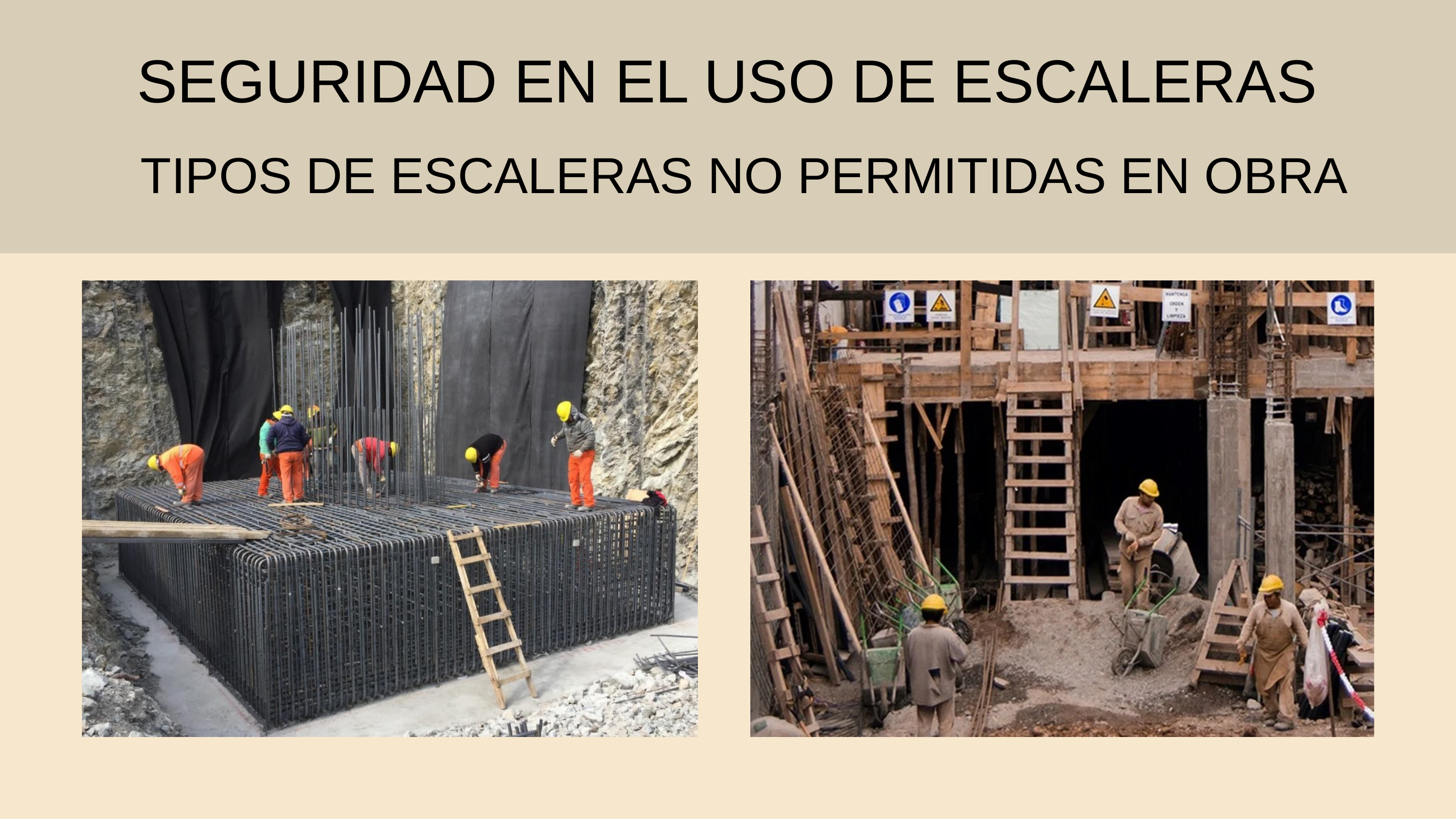

SEGURIDAD EN EL USO DE ESCALERAS
TIPOS DE ESCALERAS NO PERMITIDAS EN OBRA